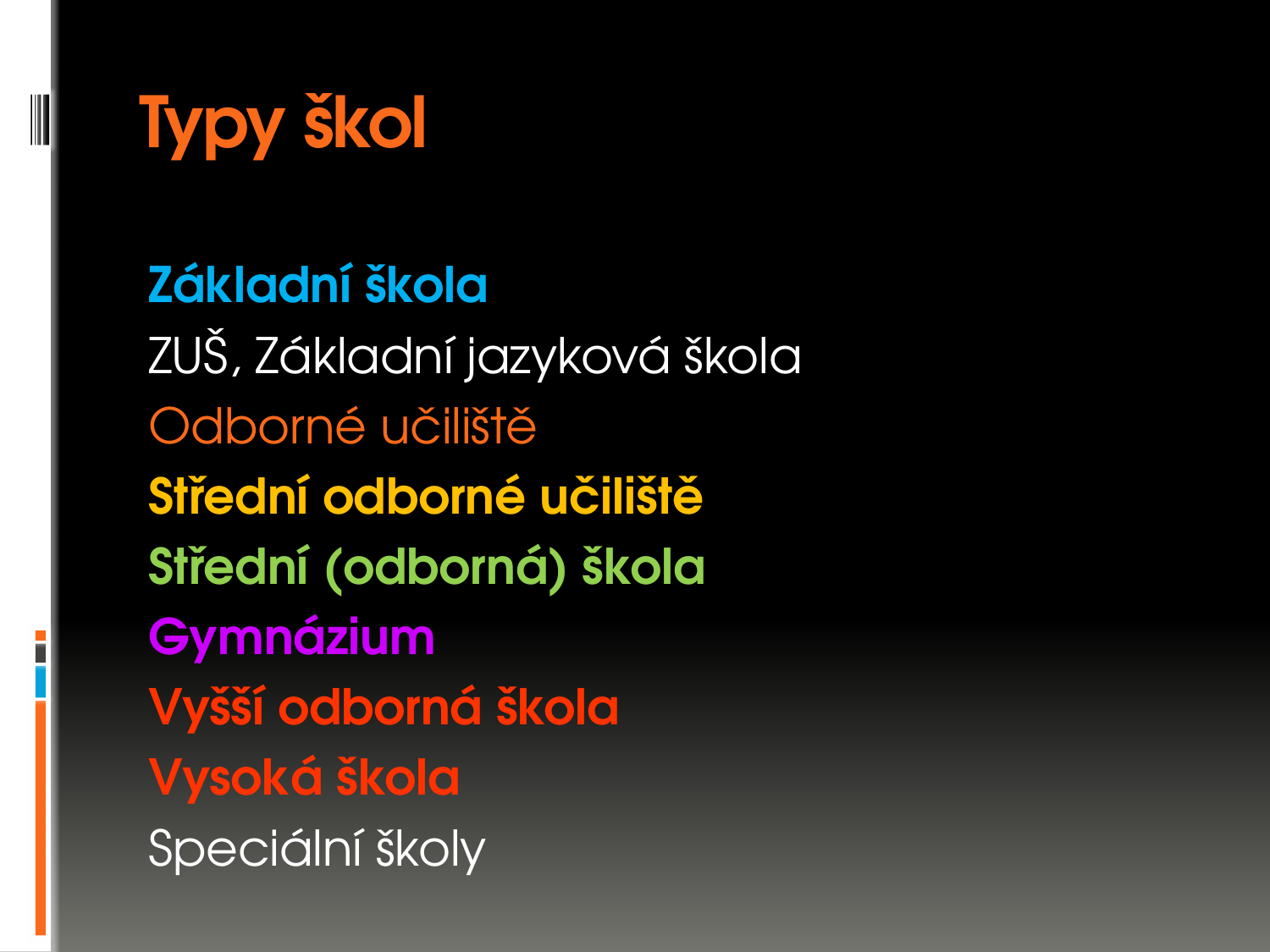

# Typy škol
Základní škola
ZUŠ, Základní jazyková škola
Odborné učiliště
Střední odborné učiliště
Střední (odborná) škola
Gymnázium
Vyšší odborná škola
Vysoká škola
Speciální školy